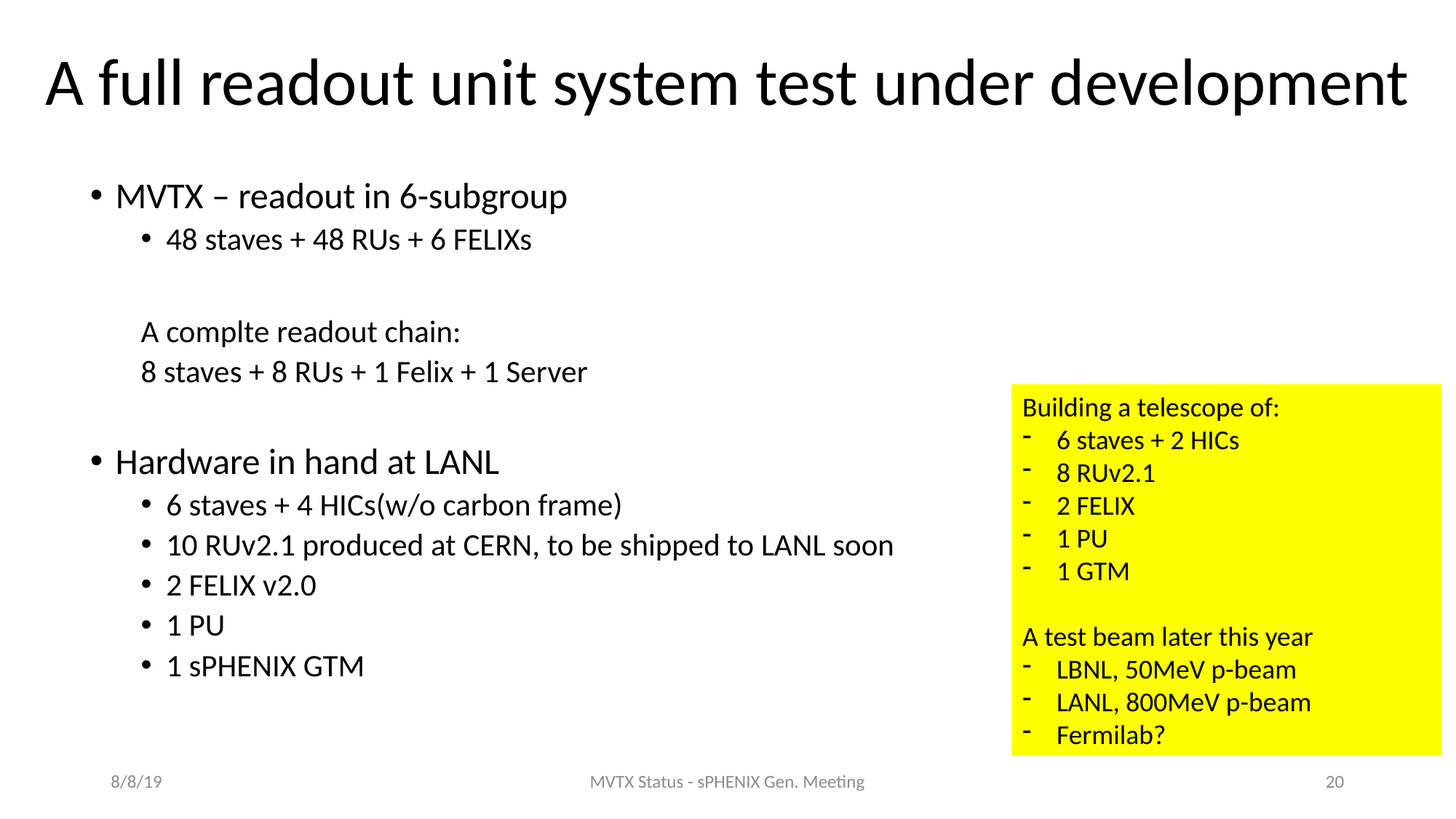

# A full readout unit system test under development
MVTX – readout in 6-subgroup
48 staves + 48 RUs + 6 FELIXs

A complte readout chain:
8 staves + 8 RUs + 1 Felix + 1 Server

Hardware in hand at LANL
6 staves + 4 HICs(w/o carbon frame)
10 RUv2.1 produced at CERN, to be shipped to LANL soon
2 FELIX v2.0
1 PU
1 sPHENIX GTM

Building a telescope of:
6 staves + 2 HICs
8 RUv2.1
2 FELIX
1 PU
1 GTM

A test beam later this year
LBNL, 50MeV p-beam
LANL, 800MeV p-beam
Fermilab?
8/8/19
MVTX Status - sPHENIX Gen. Meeting
20